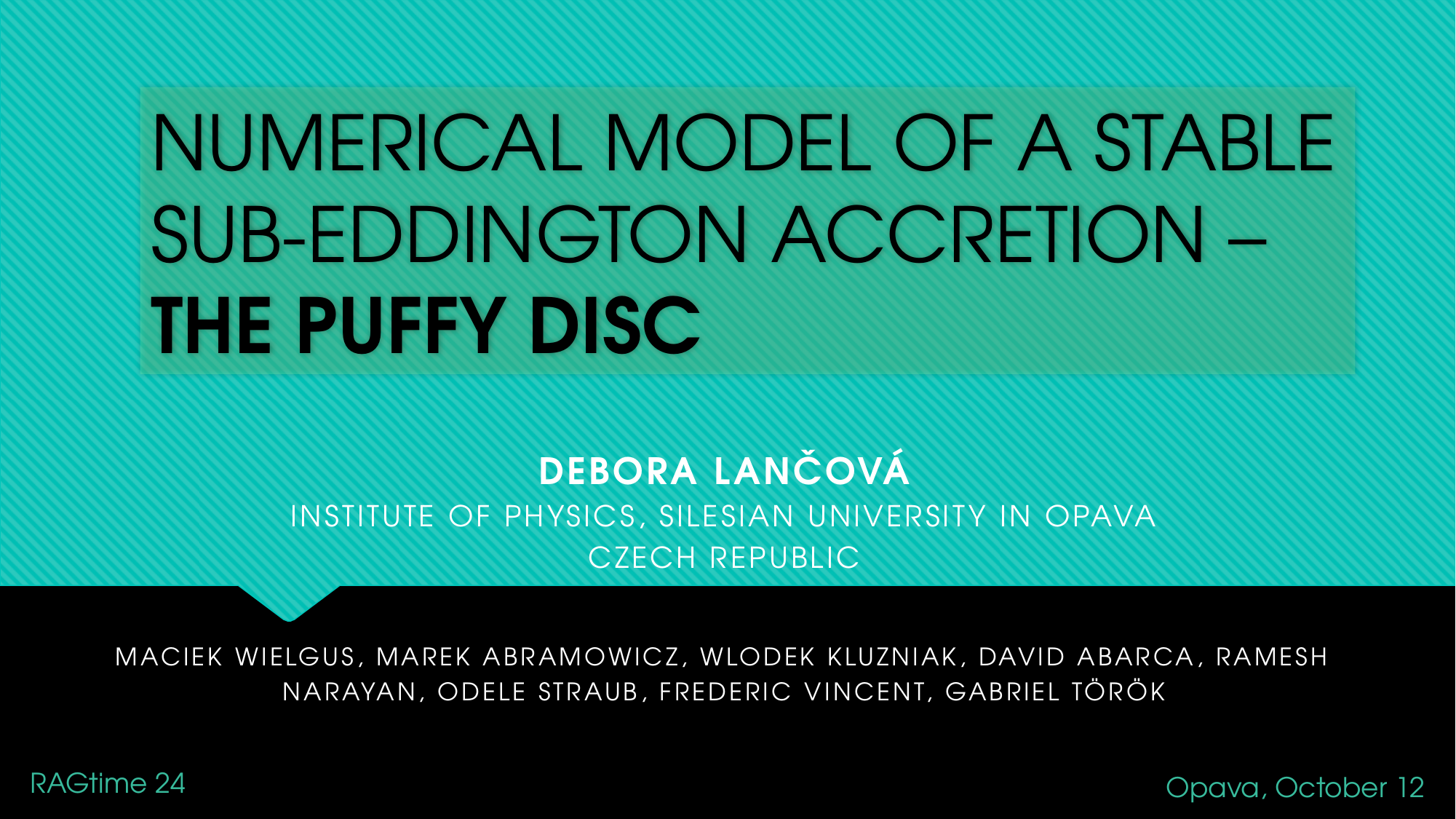

# NUMERICAL MODEL OF A STABLE SUB-EDDINGTON ACCRETION – THE PUFFY DISC
Debora Lančová
Institute of Physics, Silesian University in Opava
Czech Republic

Maciek Wielgus, Marek Abramowicz, Wlodek Kluzniak, David Abarca, Ramesh Narayan, Odele Straub, Frederic Vincent, Gabriel Török
RAGtime 24
Opava, October 12